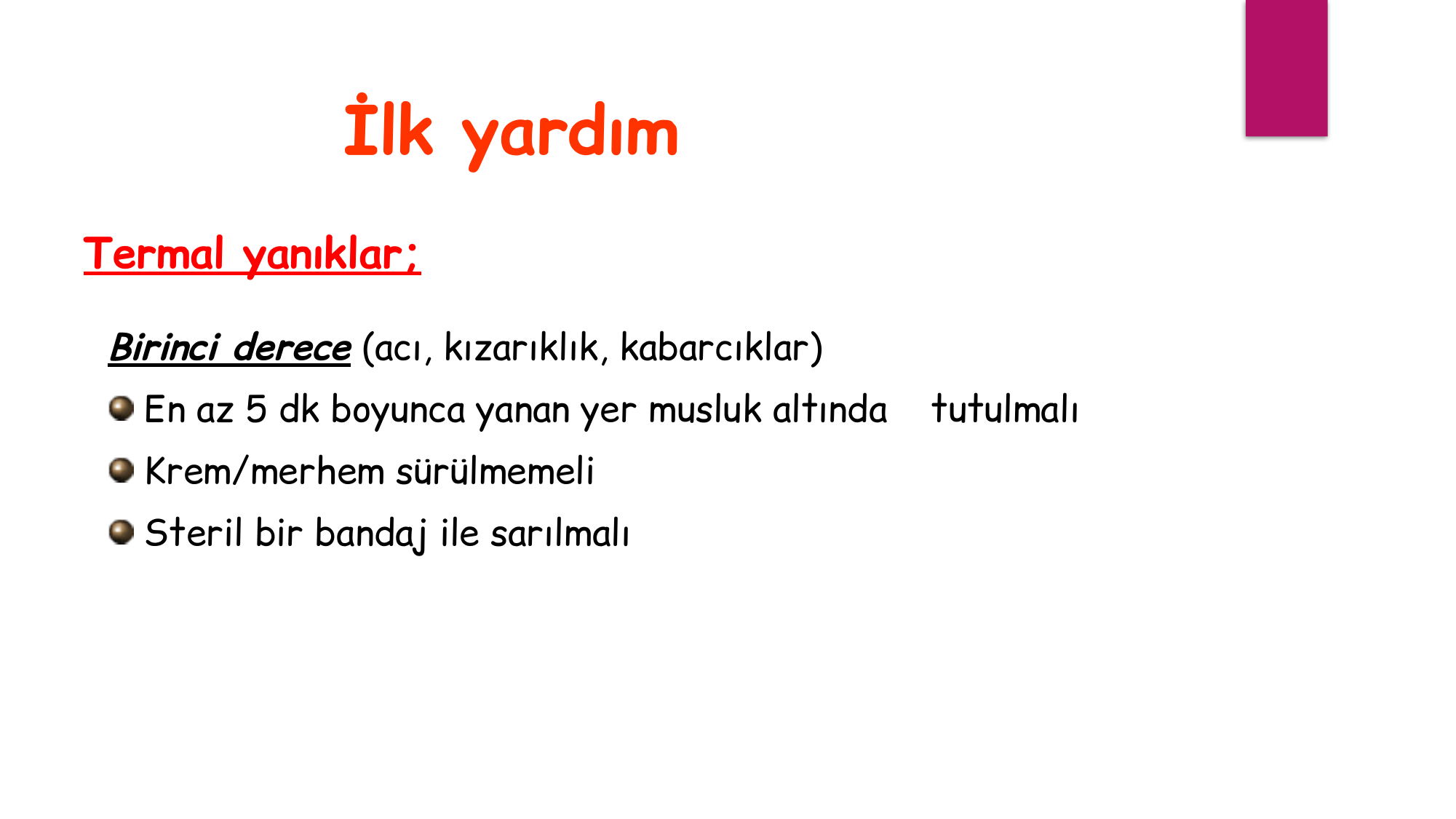

İlk yardım
Termal yanıklar;
Birinci derece (acı, kızarıklık, kabarcıklar)
 En az 5 dk boyunca yanan yer musluk altında    tutulmalı
 Krem/merhem sürülmemeli
 Steril bir bandaj ile sarılmalı